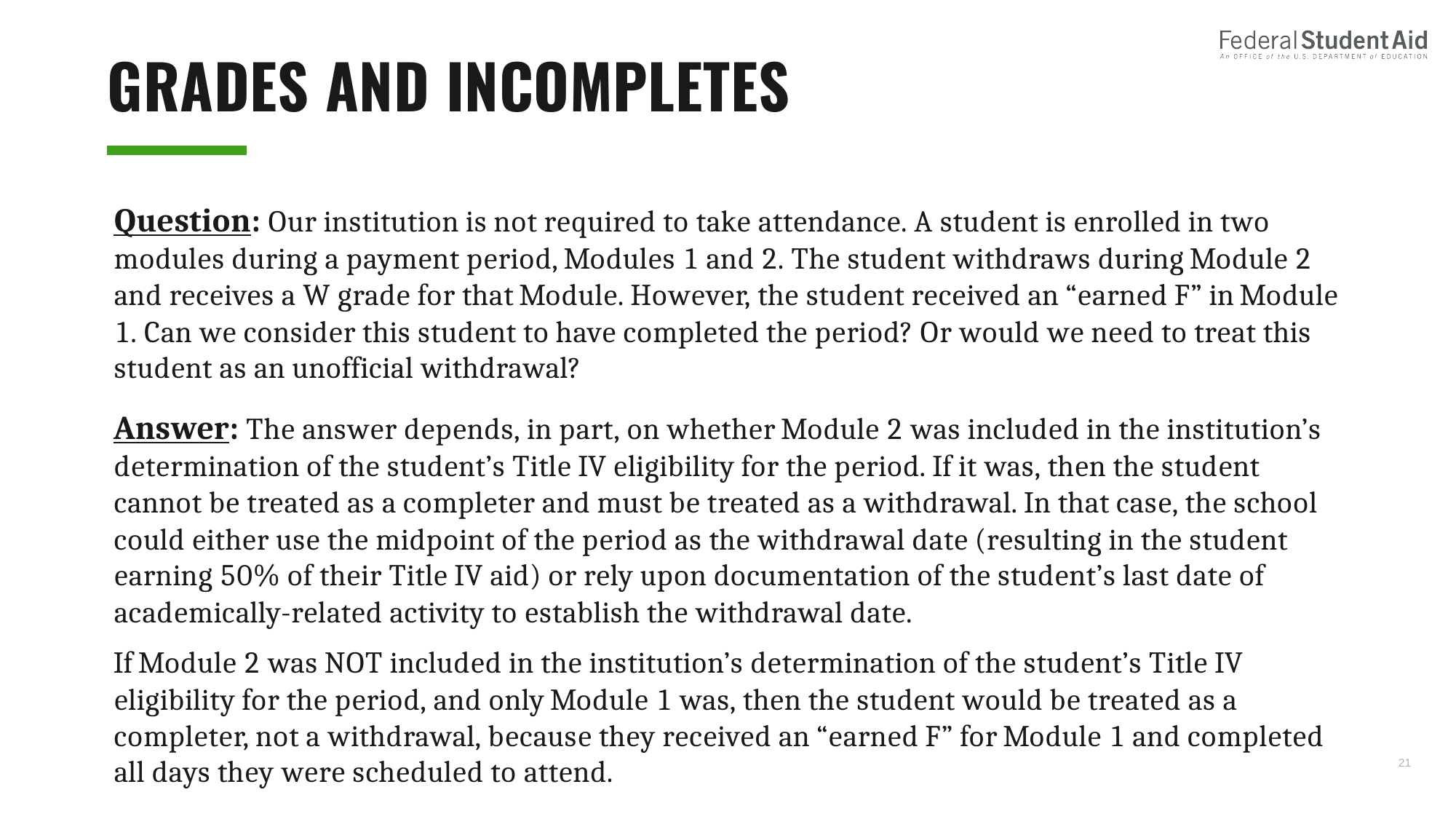

# Grades and Incompletes
Question: Our institution is not required to take attendance. A student is enrolled in two modules during a payment period, Modules 1 and 2. The student withdraws during Module 2 and receives a W grade for that Module. However, the student received an “earned F” in Module 1. Can we consider this student to have completed the period? Or would we need to treat this student as an unofficial withdrawal?

Answer: The answer depends, in part, on whether Module 2 was included in the institution’s determination of the student’s Title IV eligibility for the period. If it was, then the student cannot be treated as a completer and must be treated as a withdrawal. In that case, the school could either use the midpoint of the period as the withdrawal date (resulting in the student earning 50% of their Title IV aid) or rely upon documentation of the student’s last date of academically-related activity to establish the withdrawal date.

If Module 2 was NOT included in the institution’s determination of the student’s Title IV eligibility for the period, and only Module 1 was, then the student would be treated as a completer, not a withdrawal, because they received an “earned F” for Module 1 and completed all days they were scheduled to attend.
21